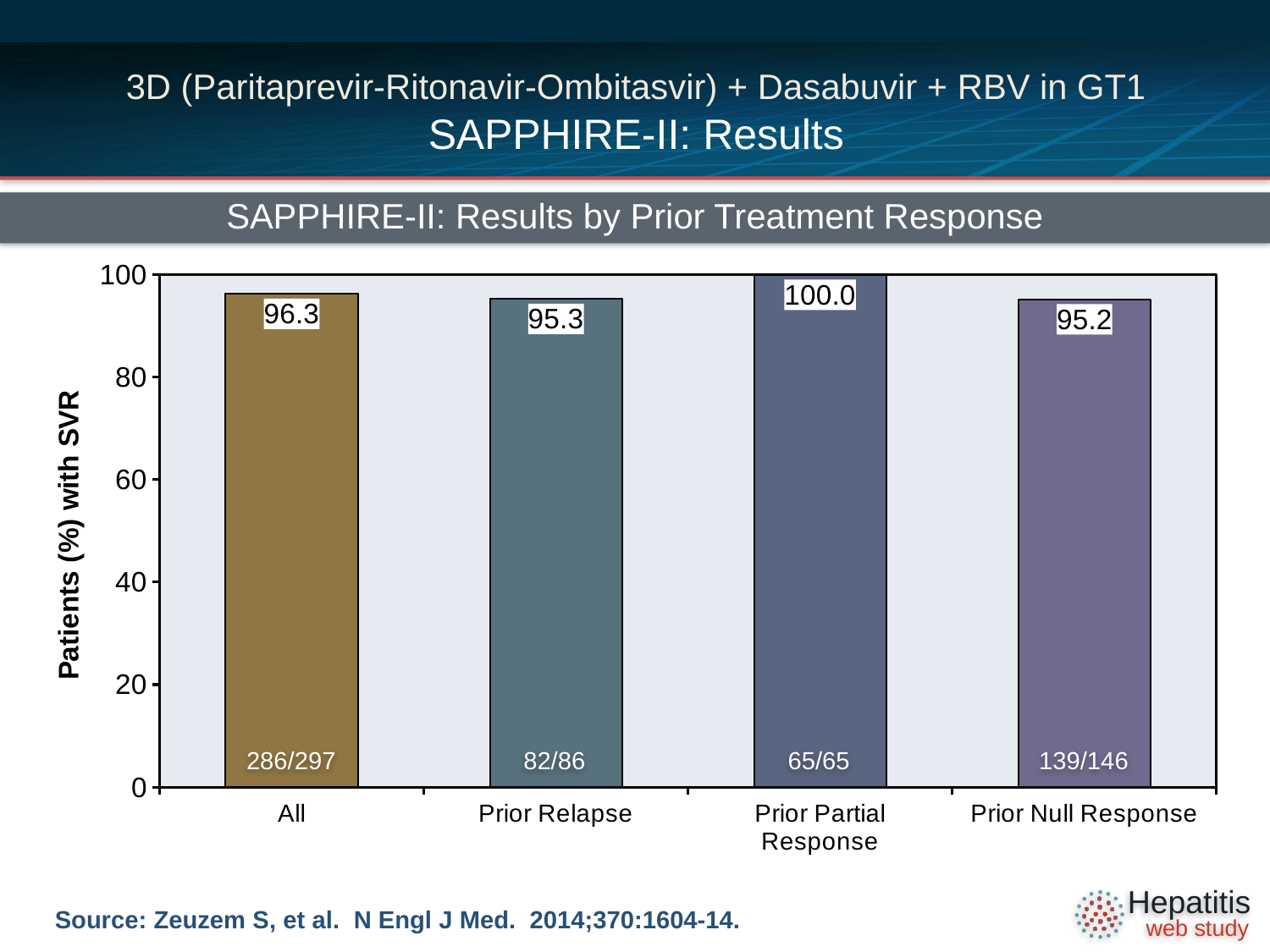

# 3D (Paritaprevir-Ritonavir-Ombitasvir) + Dasabuvir + RBV in GT1 SAPPHIRE-II: Results
SAPPHIRE-II: Results by Prior Treatment Response

### Chart

| Category | 12-Week Group |
|---|---|
| All | 96.3 |
| Prior Relapse | 95.3 |
| Prior Partial Response | 100.0 |
| Prior Null Response | 95.2 |
286/297
82/86
65/65
139/146
Source: Zeuzem S, et al.  N Engl J Med.  2014;370:1604-14.